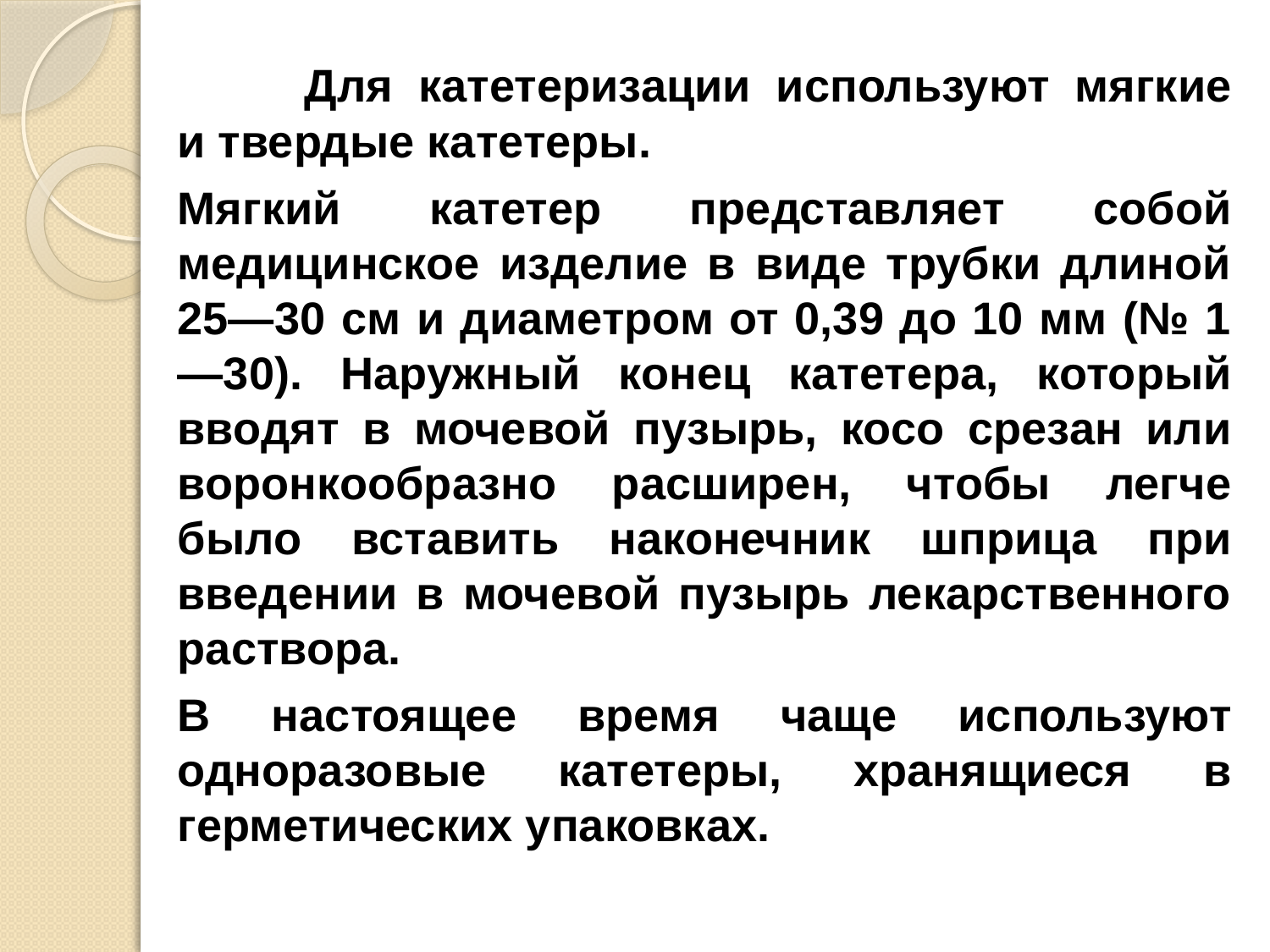

Для катетеризации используют мягкие и твердые катетеры.
Мягкий катетер представляет собой медицинское изделие в виде трубки длиной 25—30 см и диаметром от 0,39 до 10 мм (№ 1—30). Наружный конец катетера, который вводят в мочевой пузырь, косо срезан или воронкообразно расширен, чтобы легче было вставить наконечник шприца при введении в мочевой пузырь лекарственного раствора.
В настоящее время чаще используют одноразовые катетеры, хранящиеся в герметических упаковках.